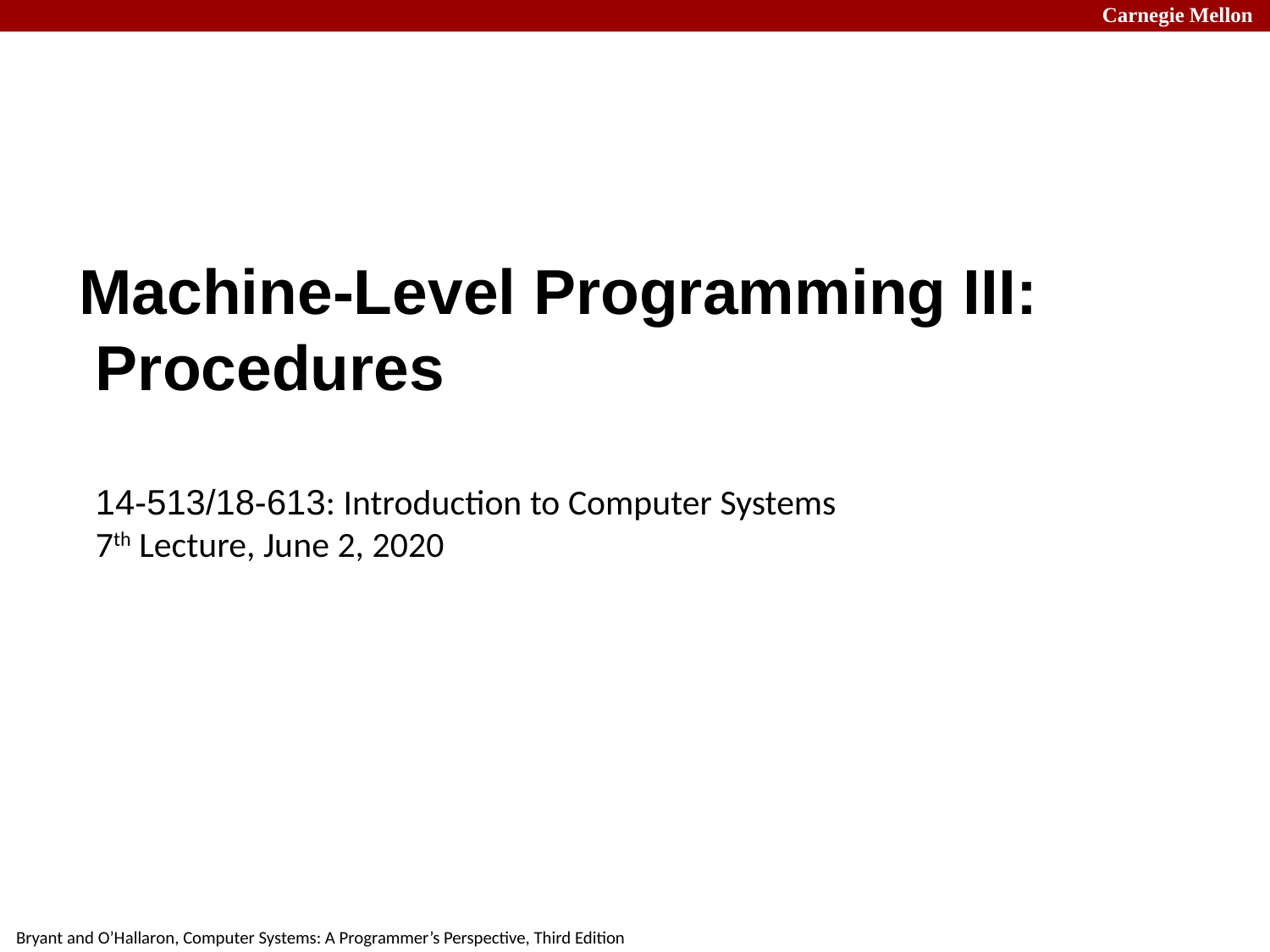

# Machine-Level Programming III: Procedures 14-513/18-613: Introduction to Computer Systems 7th Lecture, June 2, 2020